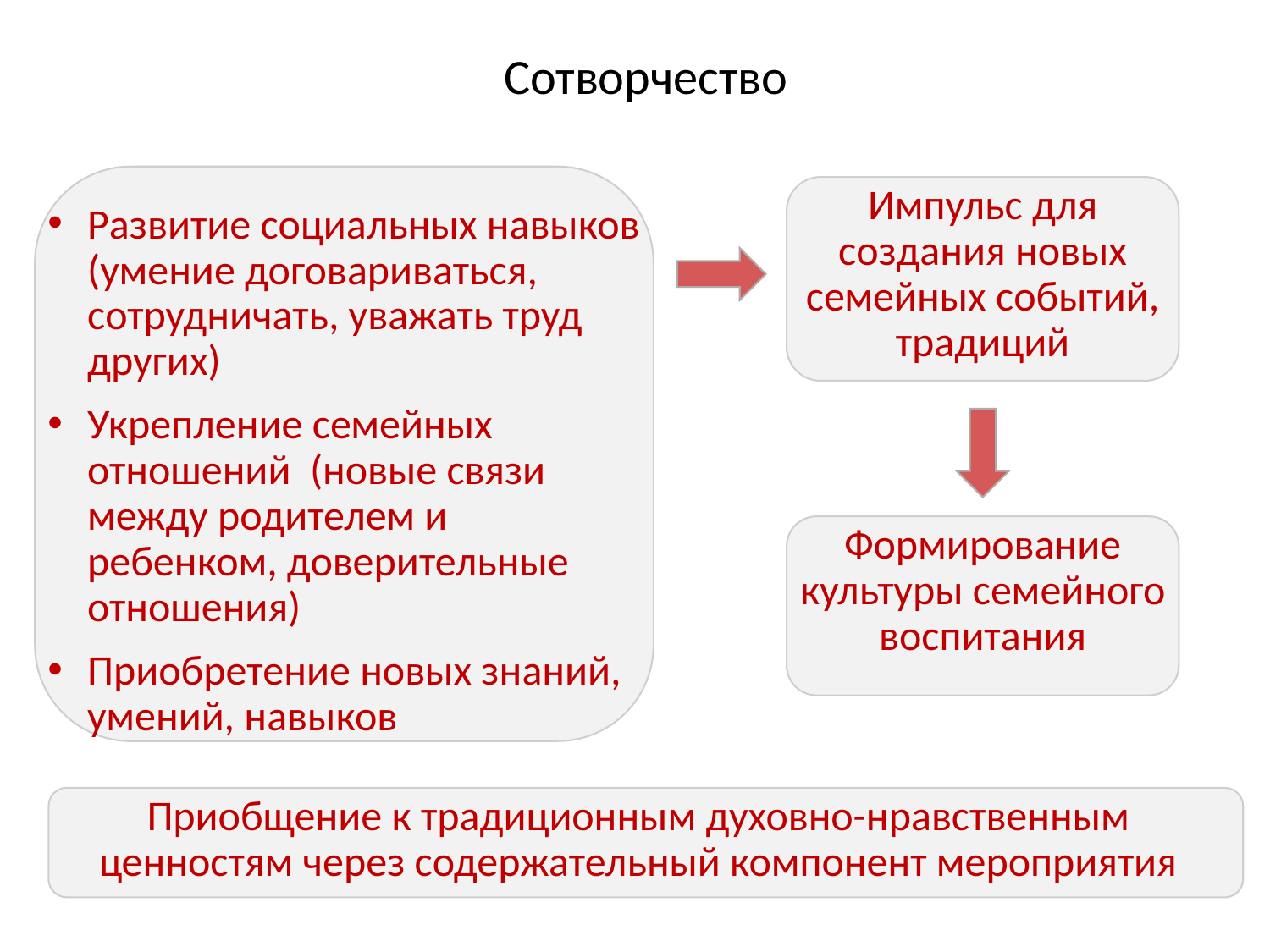

Сотворчество

Развитие социальных навыков (умение договариваться, сотрудничать, уважать труд  других)
Укрепление семейных отношений  (новые связи между родителем и ребенком, доверительные отношения)
Приобретение новых знаний, умений, навыков

Импульс для создания новых семейных событий, традиций

Формирование культуры семейного воспитания
Приобщение к традиционным духовно-нравственным ценностям через содержательный компонент мероприятия